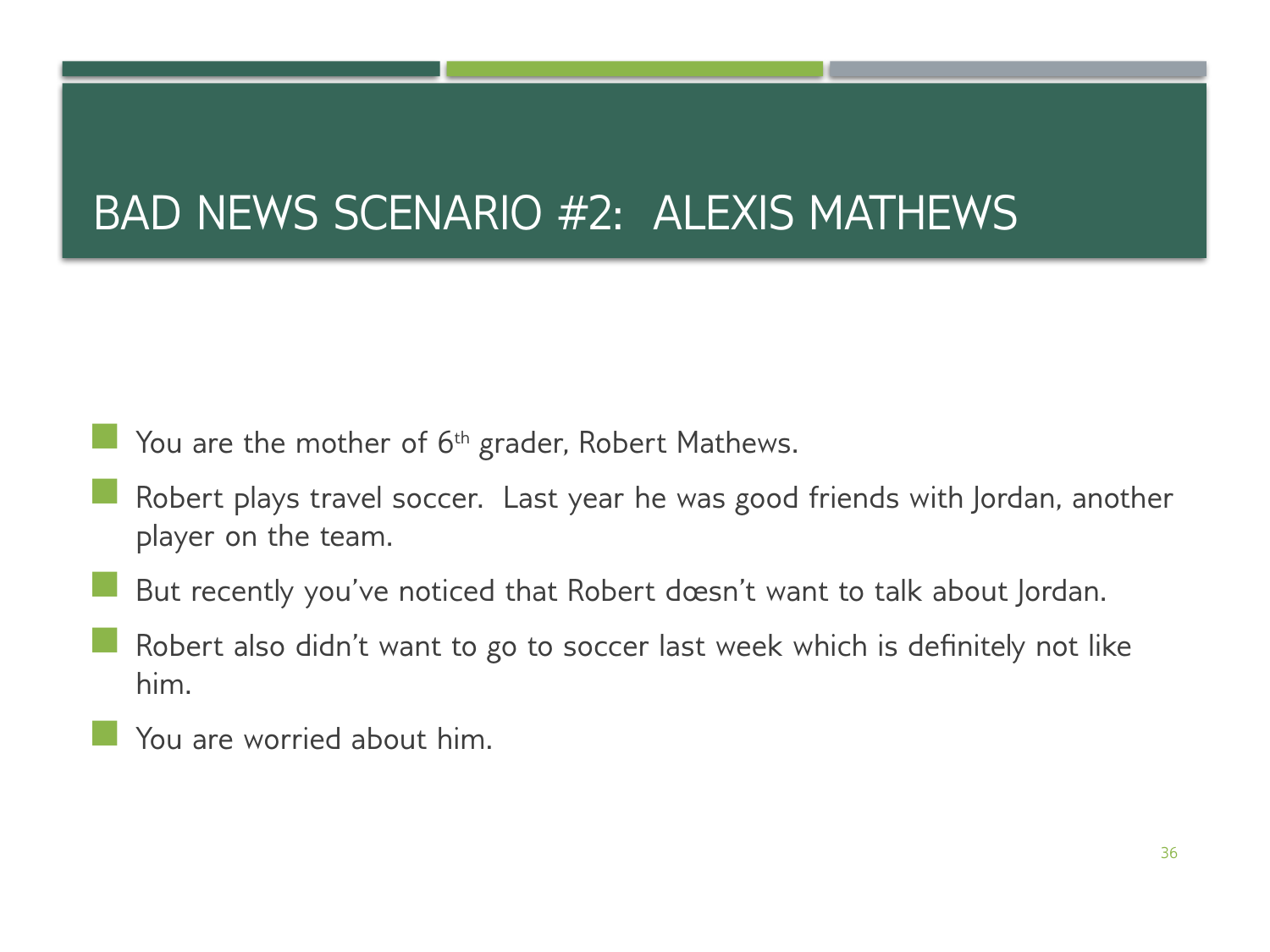

# Bad news scenario #2:  Alexis Mathews

You are the mother of 6th grader, Robert Mathews.
Robert plays travel soccer.  Last year he was good friends with Jordan, another player on the team.
But recently you’ve noticed that Robert doesn’t want to talk about Jordan.
Robert also didn’t want to go to soccer last week which is definitely not like him.
You are worried about him.
36